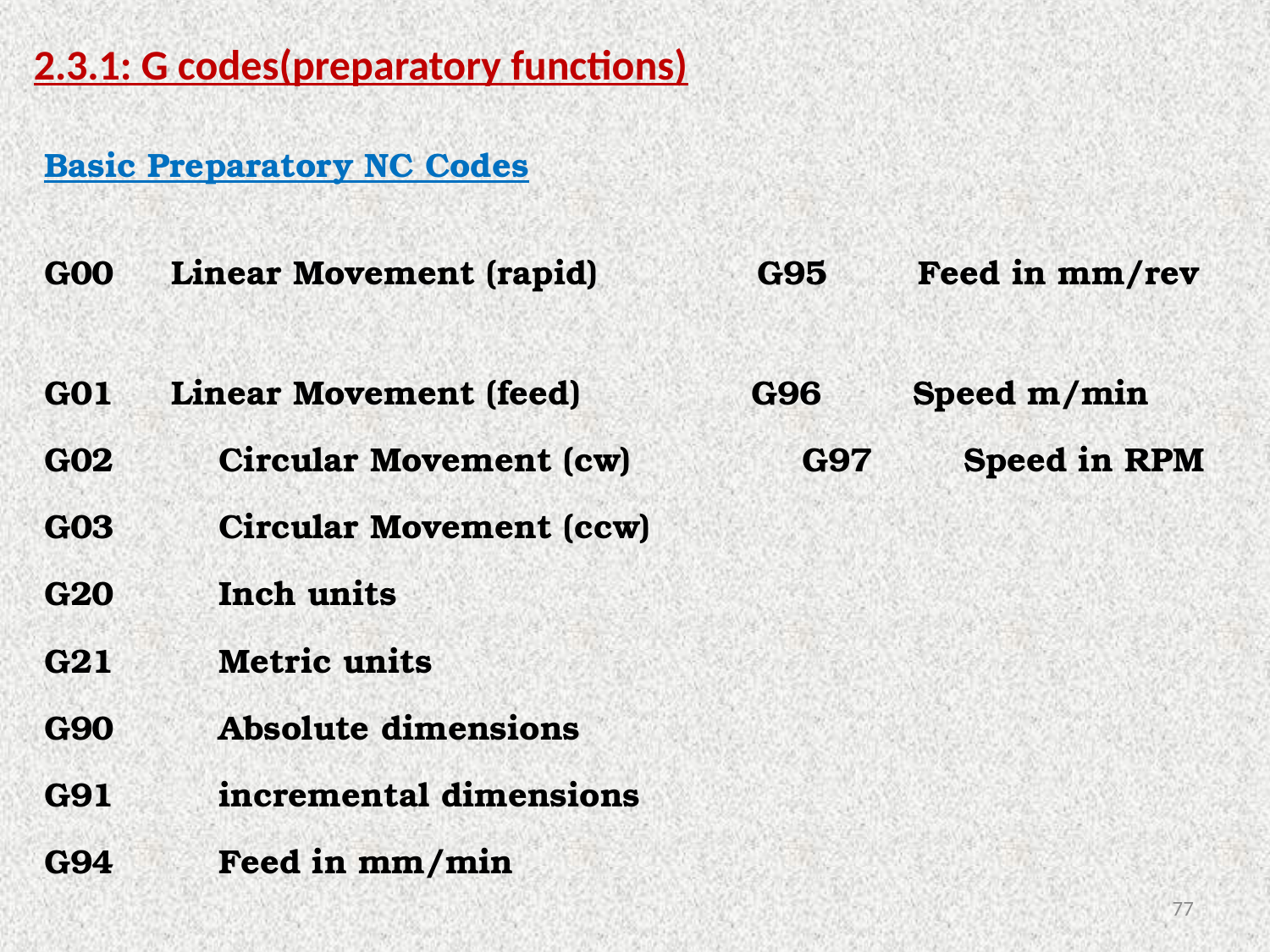

2.3.1: G codes(preparatory functions)

Basic Preparatory NC Codes

G00	Linear Movement (rapid)              G95        Feed in mm/rev
G01	Linear Movement (feed)               G96        Speed m/min
G02	Circular Movement (cw)               G97        Speed in RPM
G03	Circular Movement (ccw)
G20	Inch units
G21	Metric units
G90	Absolute dimensions
G91	incremental dimensions
G94	Feed in mm/min

77